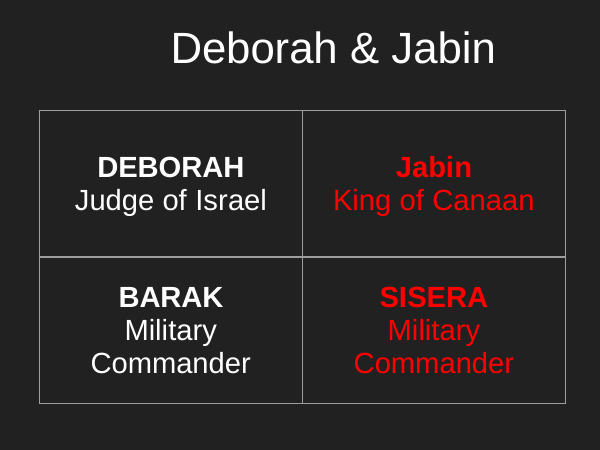

# Deborah & Jabin

| DEBORAH Judge of Israel | Jabin King of Canaan |
| --- | --- |
| BARAK Military Commander | SISERA Military Commander |